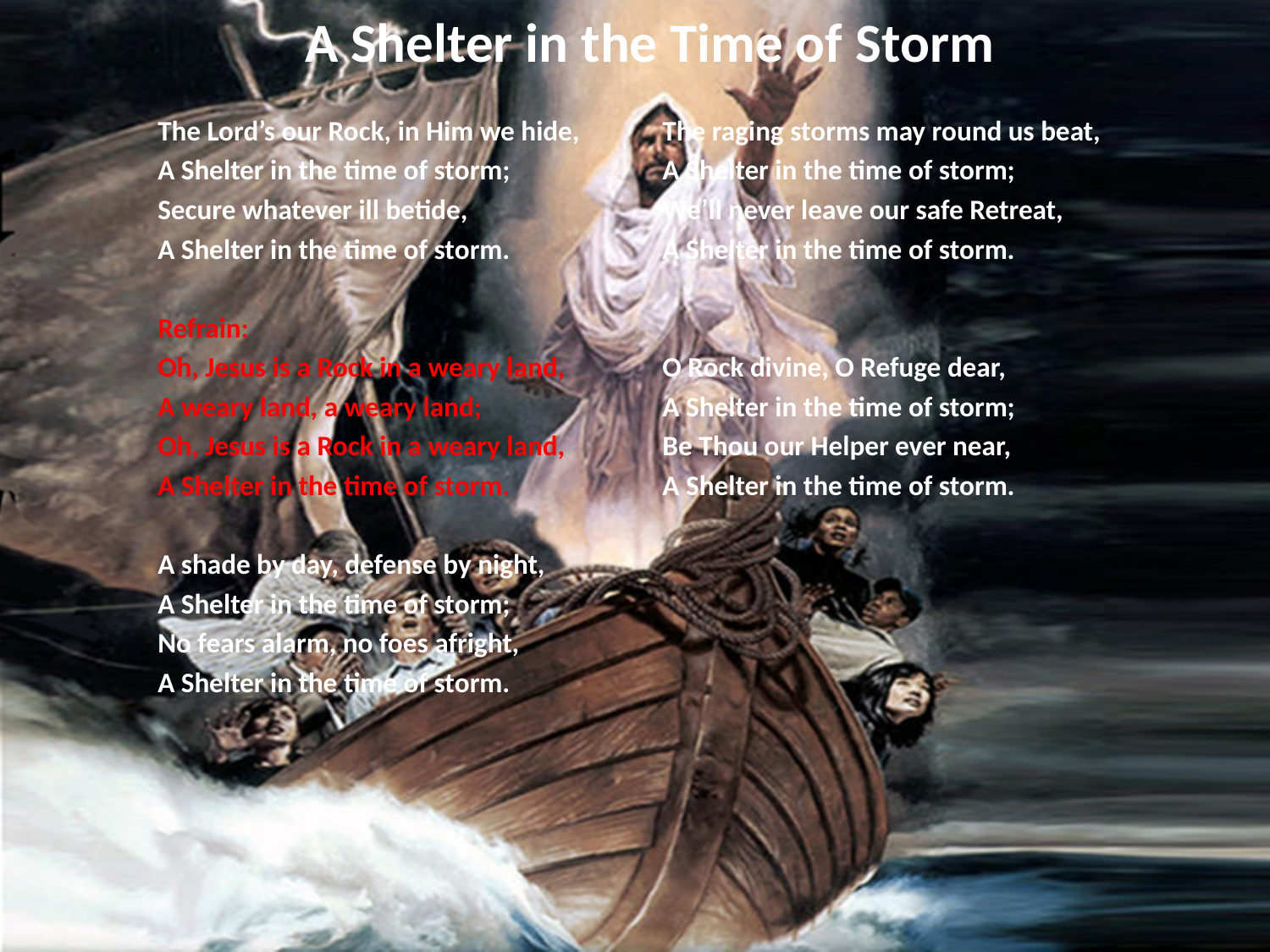

# A Shelter in the Time of Storm
The Lord’s our Rock, in Him we hide,
A Shelter in the time of storm;
Secure whatever ill betide,
A Shelter in the time of storm.

Refrain:
Oh, Jesus is a Rock in a weary land,
A weary land, a weary land;
Oh, Jesus is a Rock in a weary land,
A Shelter in the time of storm.

A shade by day, defense by night,
A Shelter in the time of storm;
No fears alarm, no foes afright,
A Shelter in the time of storm.
The raging storms may round us beat,
A Shelter in the time of storm;
We’ll never leave our safe Retreat,
A Shelter in the time of storm.

O Rock divine, O Refuge dear,
A Shelter in the time of storm;
Be Thou our Helper ever near,
A Shelter in the time of storm.